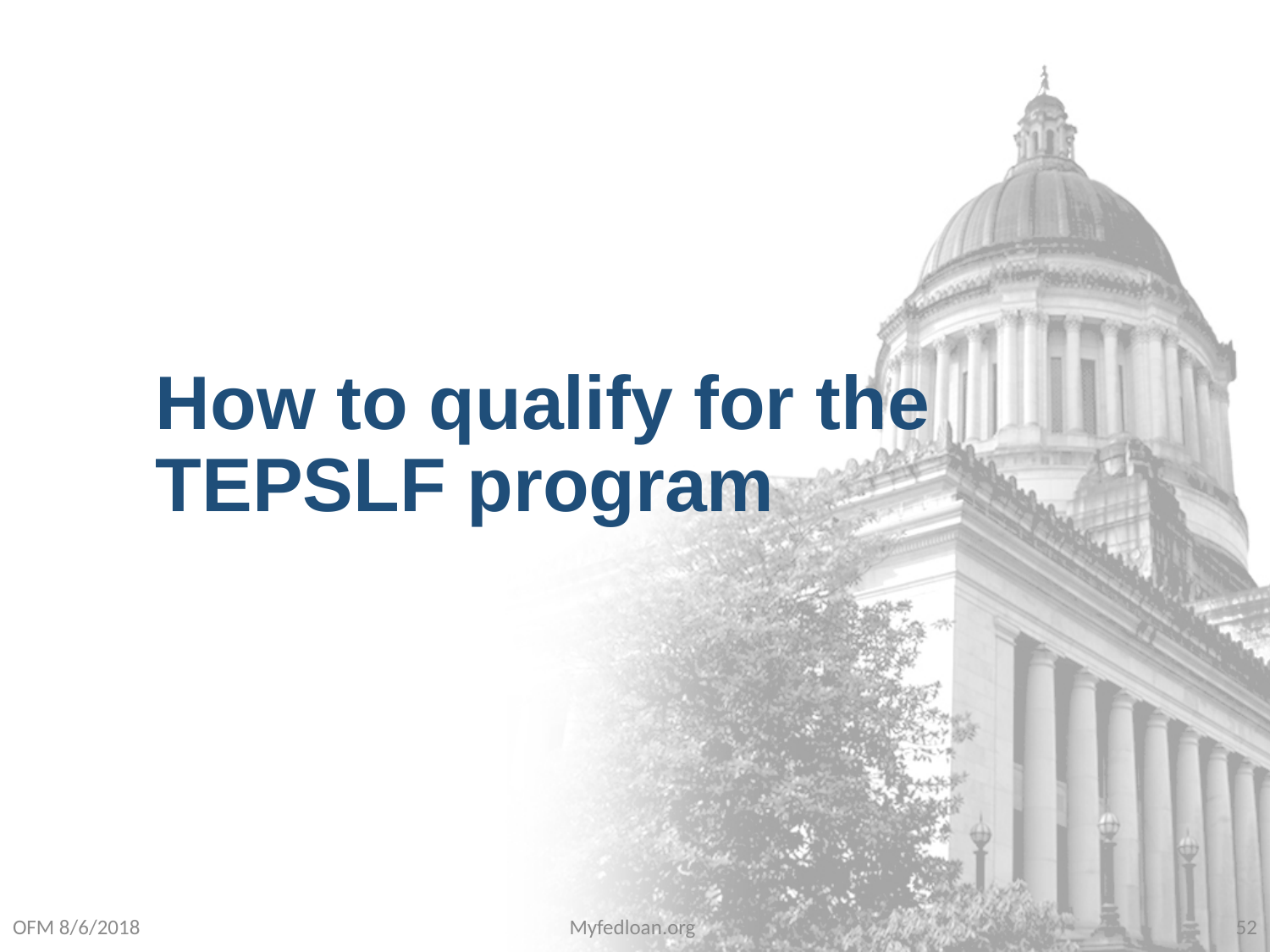

How to qualify for the TEPSLF program
OFM 8/6/2018
Myfedloan.org
52